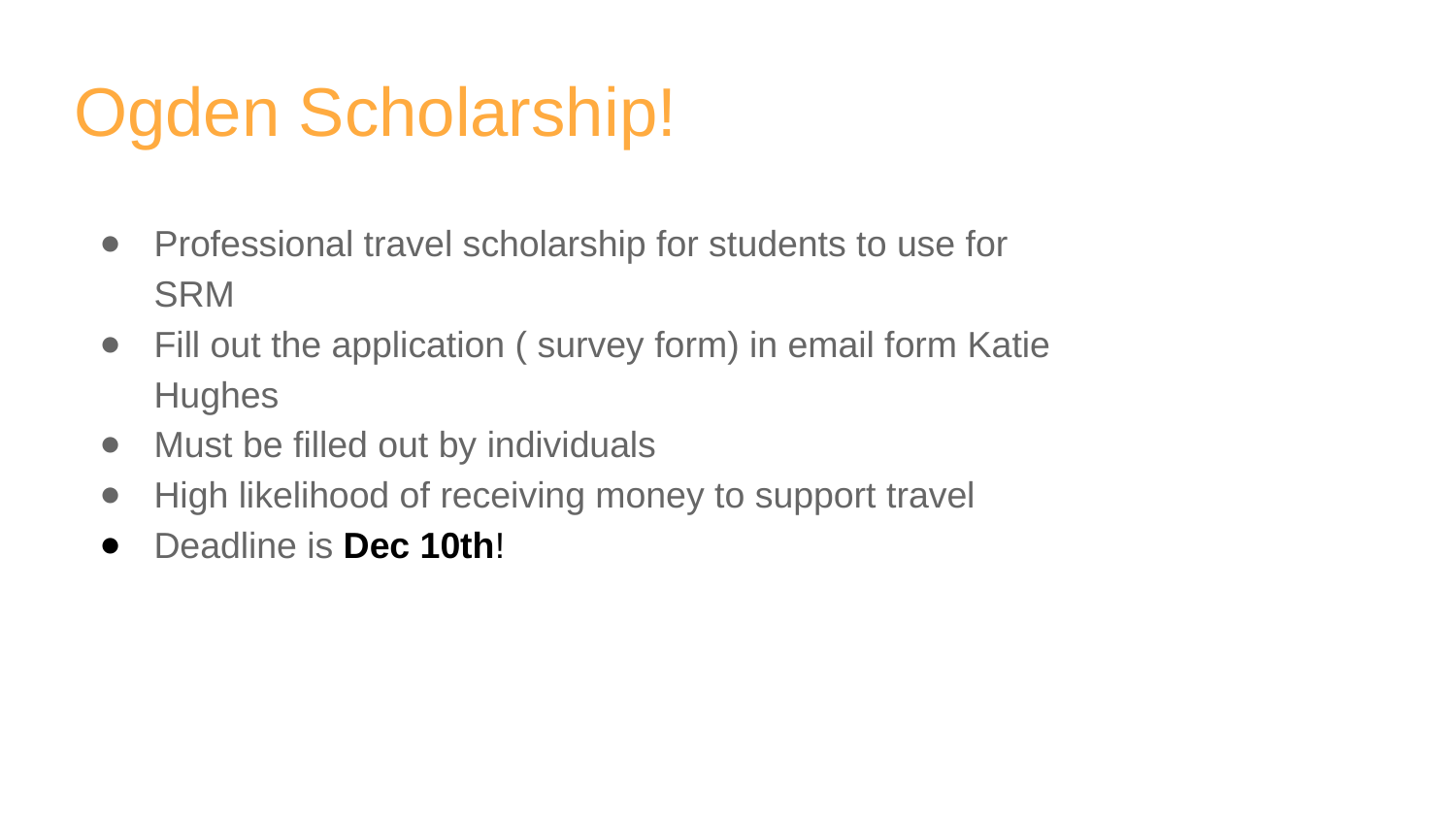

Ogden Scholarship!

Professional travel scholarship for students to use for SRM
Fill out the application ( survey form) in email form Katie Hughes
Must be filled out by individuals
High likelihood of receiving money to support travel
Deadline is Dec 10th!